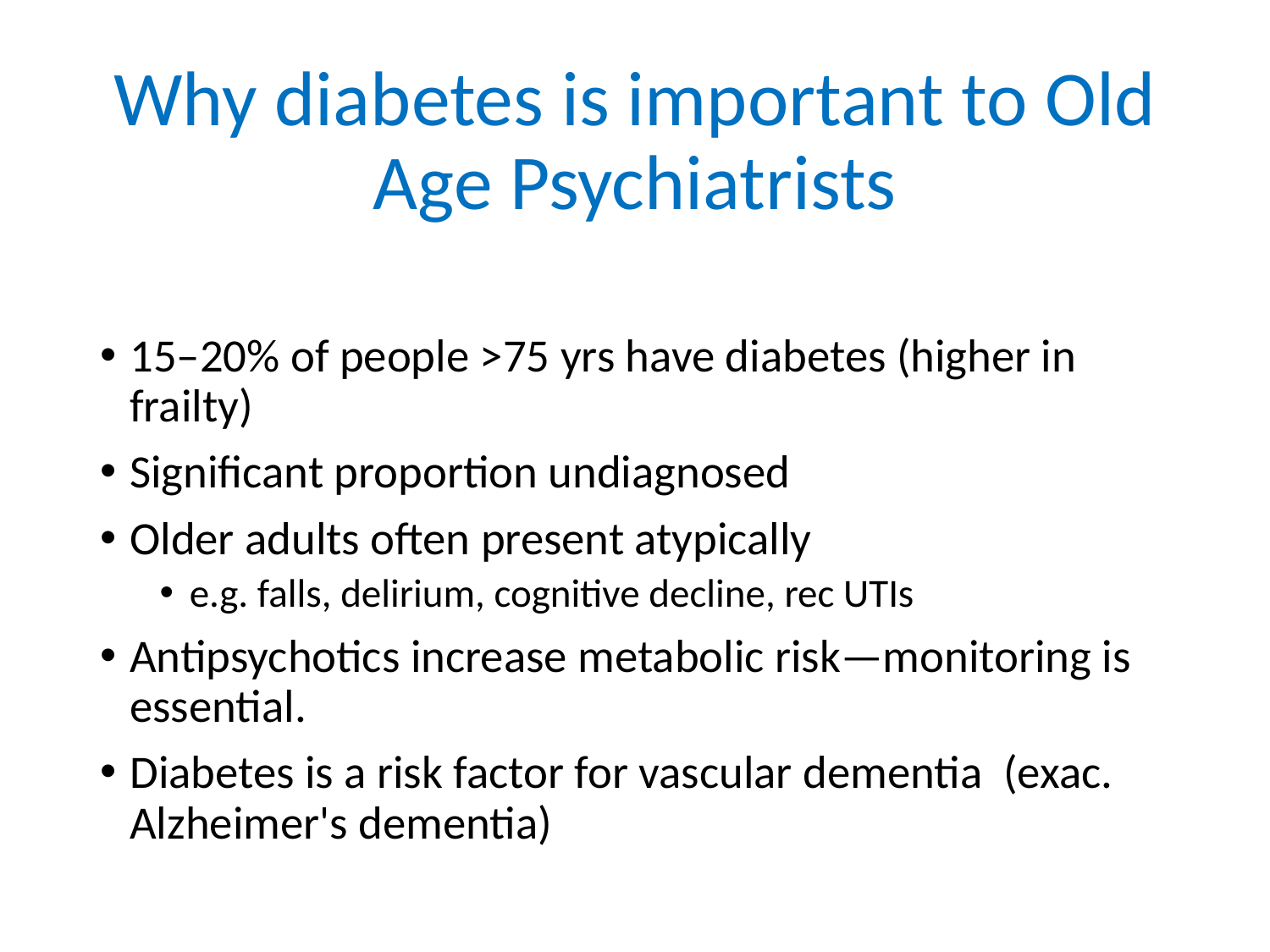

# Why diabetes is important to Old Age Psychiatrists

15–20% of people >75 yrs have diabetes (higher in frailty)
Significant proportion undiagnosed
Older adults often present atypically
e.g. falls, delirium, cognitive decline, rec UTIs
Antipsychotics increase metabolic risk—monitoring is essential.
Diabetes is a risk factor for vascular dementia  (exac. Alzheimer's dementia)